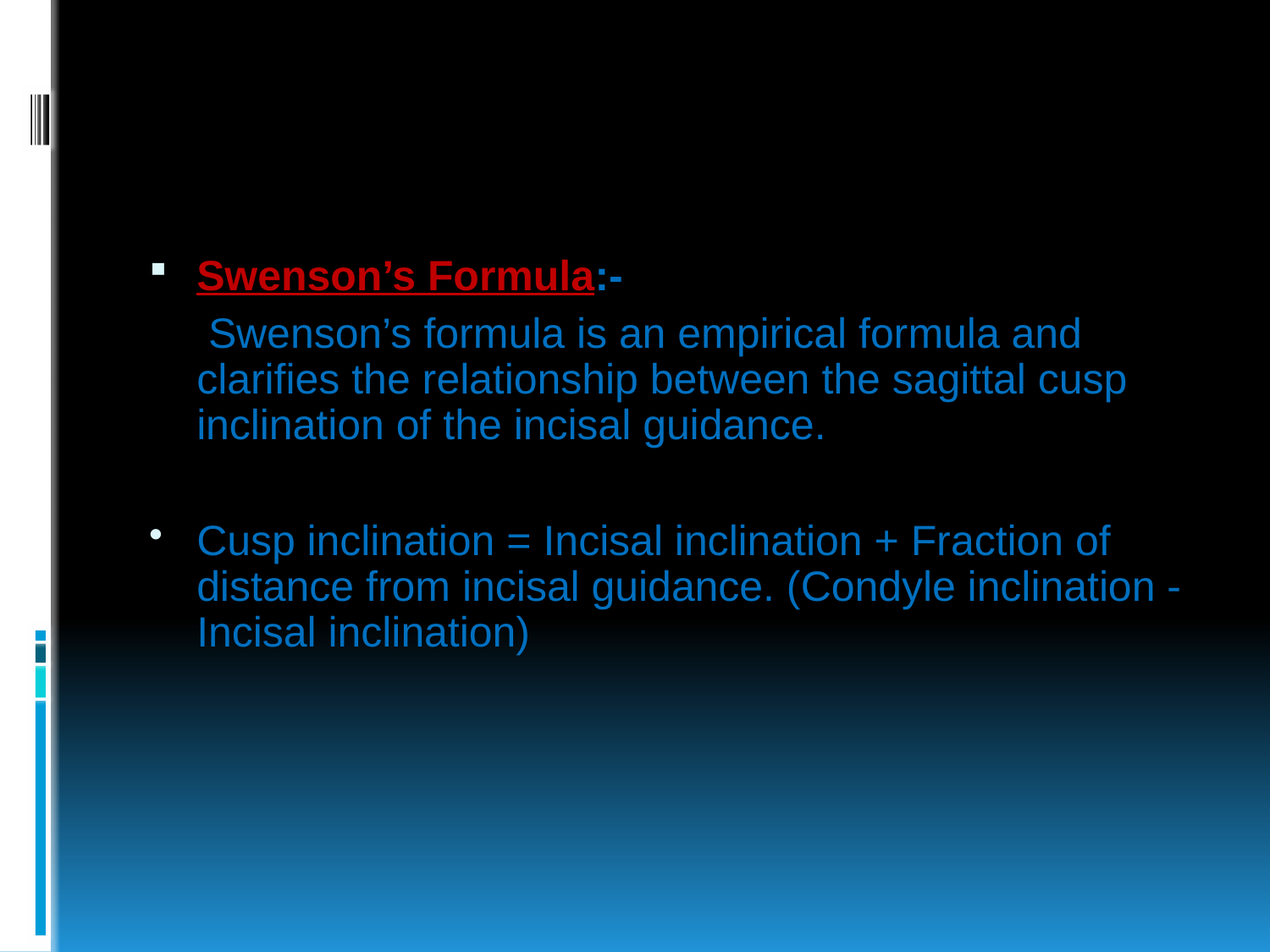

#
Swenson’s Formula:-
     Swenson’s formula is an empirical formula and clarifies the relationship between the sagittal cusp inclination of the incisal guidance.

Cusp inclination = Incisal inclination + Fraction of distance from incisal guidance. (Condyle inclination - Incisal inclination)